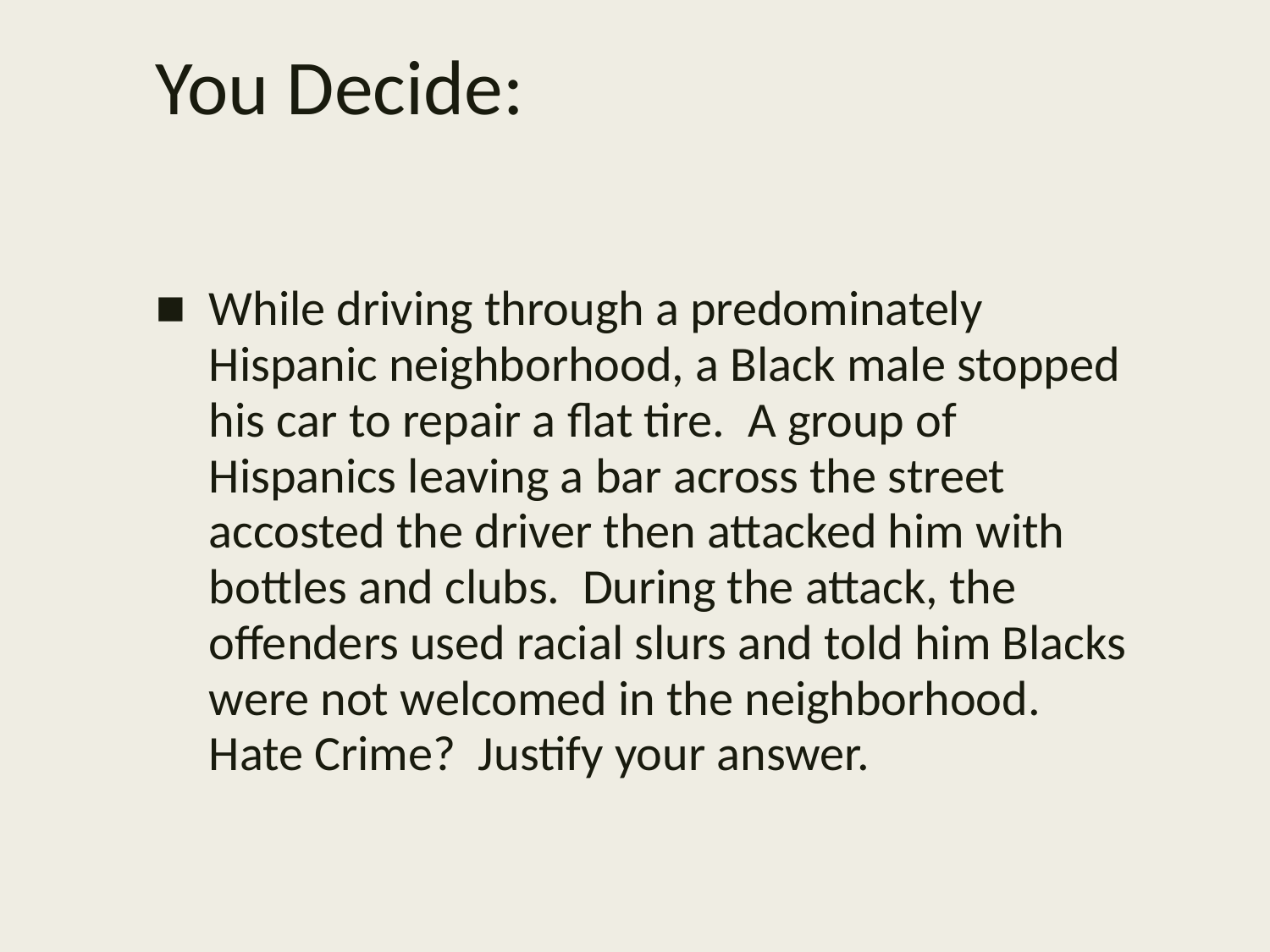

# You Decide:
While driving through a predominately Hispanic neighborhood, a Black male stopped his car to repair a flat tire.  A group of Hispanics leaving a bar across the street accosted the driver then attacked him with bottles and clubs.  During the attack, the offenders used racial slurs and told him Blacks were not welcomed in the neighborhood.  Hate Crime?  Justify your answer.